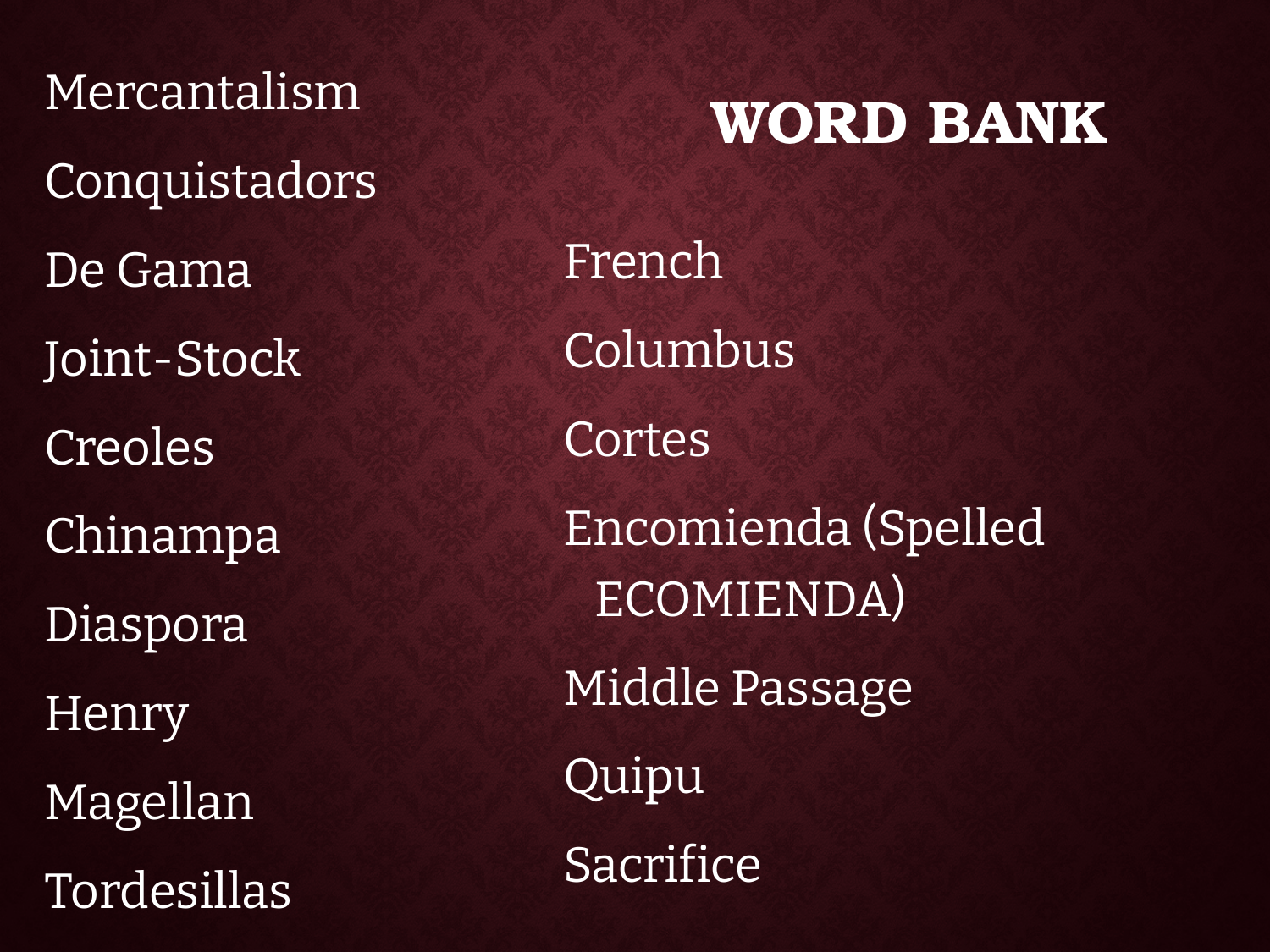

# Word Bank
Mercantalism
Conquistadors
De Gama
Joint-Stock
Creoles
Chinampa
Diaspora
Henry
Magellan
Tordesillas
French
Columbus
Cortes
Encomienda (Spelled ECOMIENDA)
Middle Passage
Quipu
Sacrifice